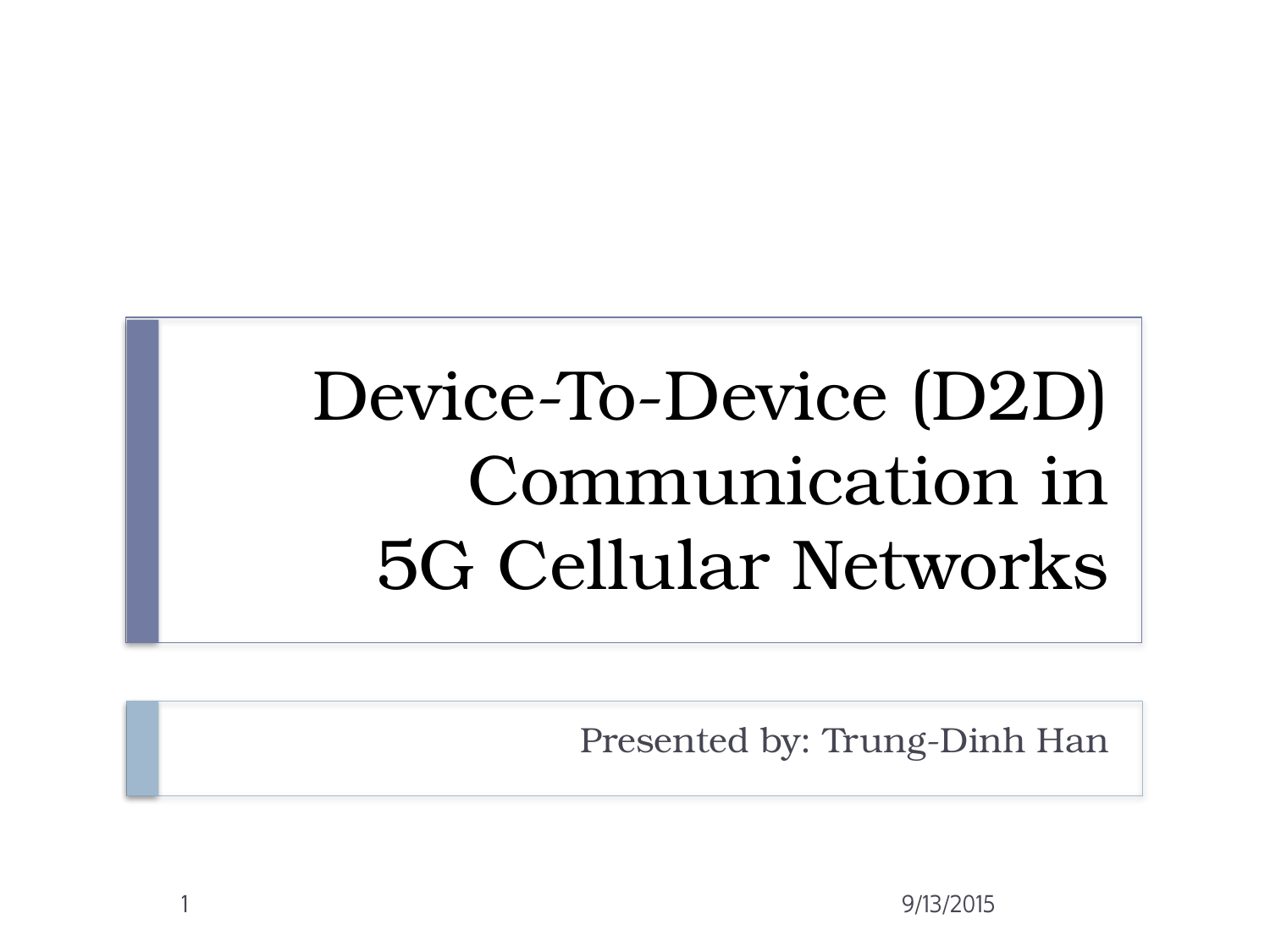

# Device-To-Device (D2D) Communication in 5G Cellular Networks
Presented by: Trung-Dinh Han
1
9/13/2015